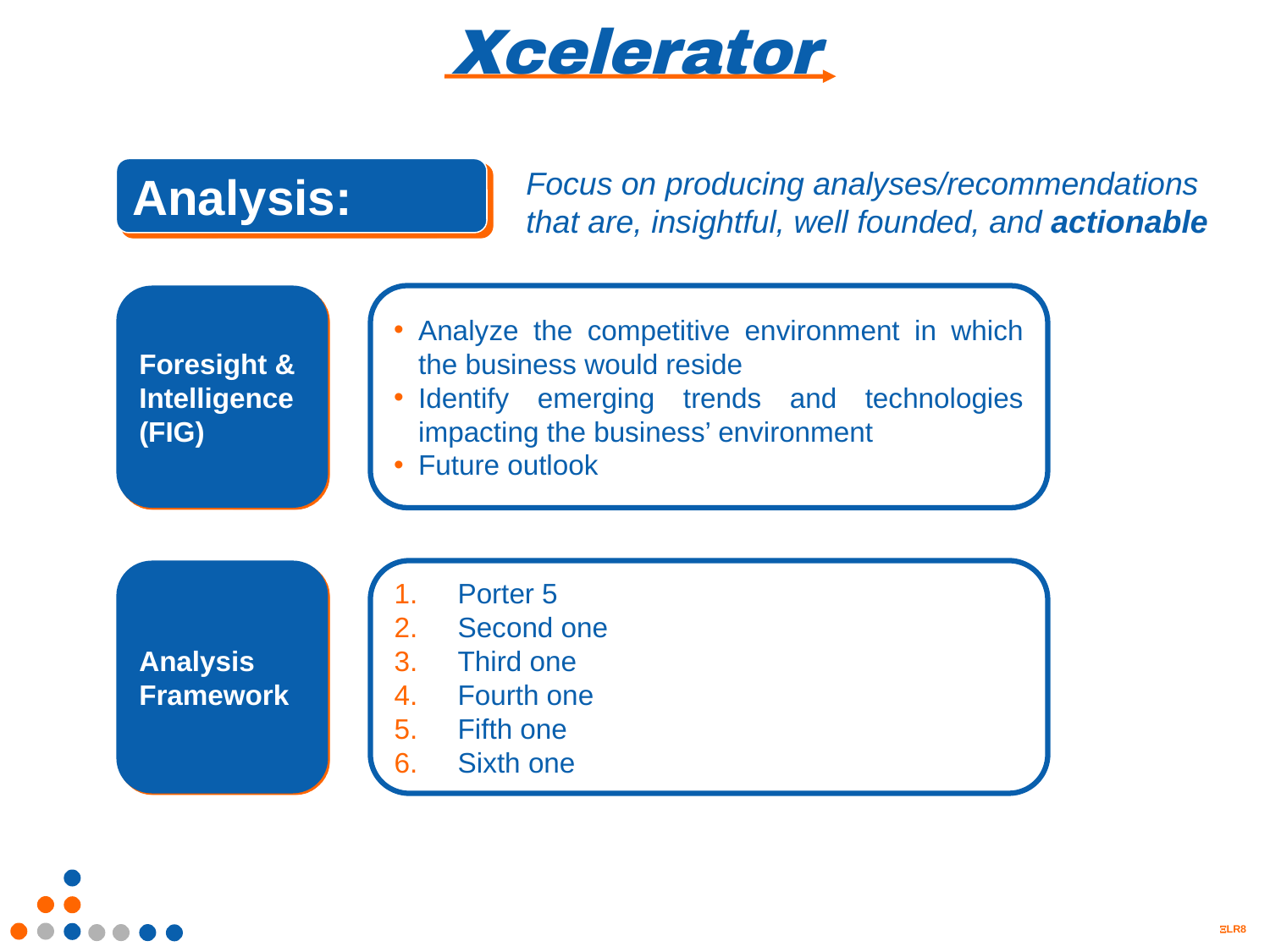

Focus on producing analyses/recommendations that are, insightful, well founded, and actionable
Analysis:
Foresight &
Intelligence
(FIG)
Analyze the competitive environment in which the business would reside
Identify emerging trends and technologies impacting the business’ environment
Future outlook
Analysis
Framework
Porter 5
Second one
Third one
Fourth one
Fifth one
Sixth one